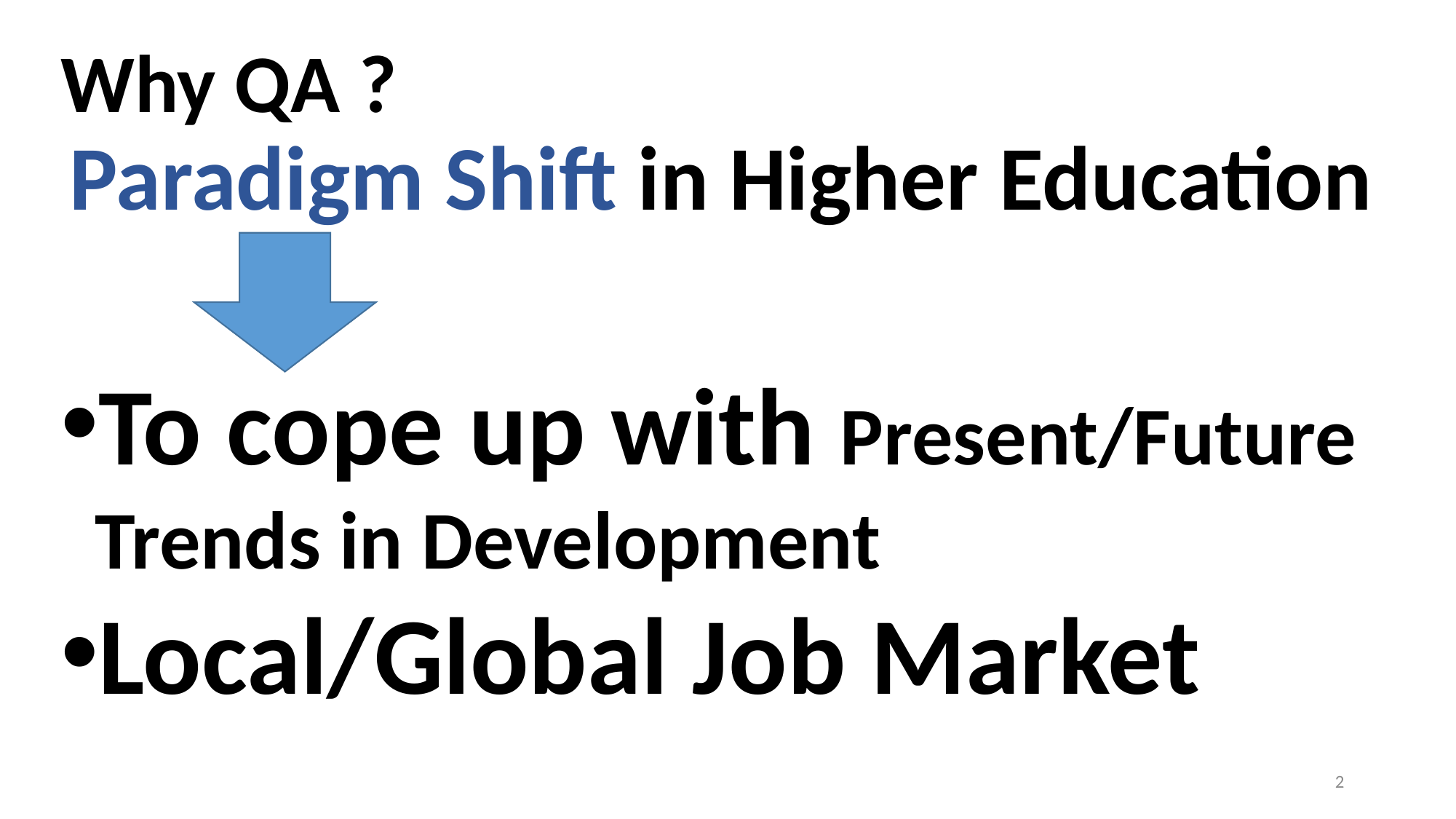

Why QA ?

Paradigm Shift in Higher Education

To cope up with Present/Future Trends in Development
Local/Global Job Market
2